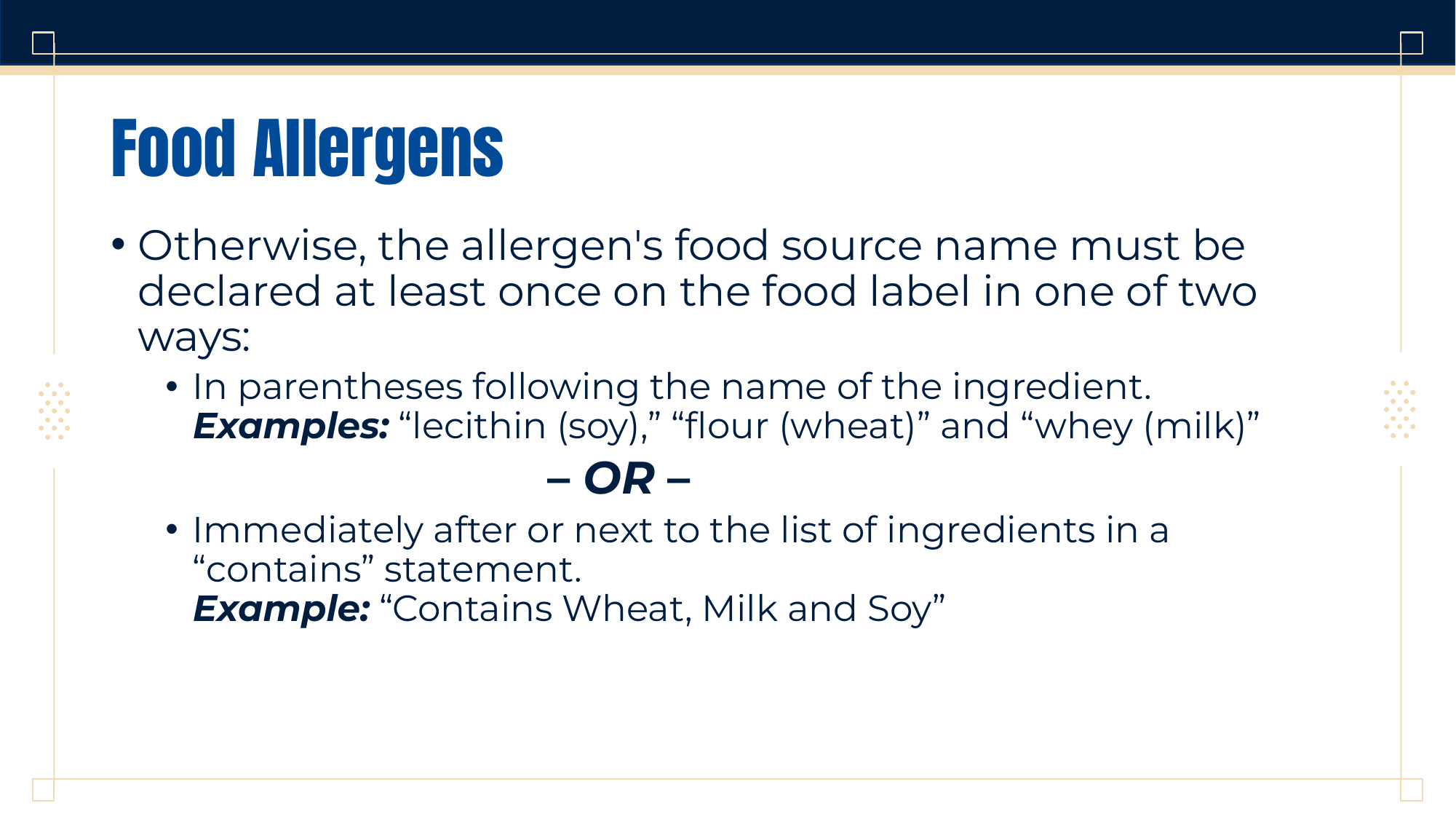

# Food Allergens
Otherwise, the allergen's food source name must be declared at least once on the food label in one of two ways:
In parentheses following the name of the ingredient.
Examples: “lecithin (soy),” “flour (wheat)” and “whey (milk)”
			– OR –
Immediately after or next to the list of ingredients in a “contains” statement.
Example: “Contains Wheat, Milk and Soy”